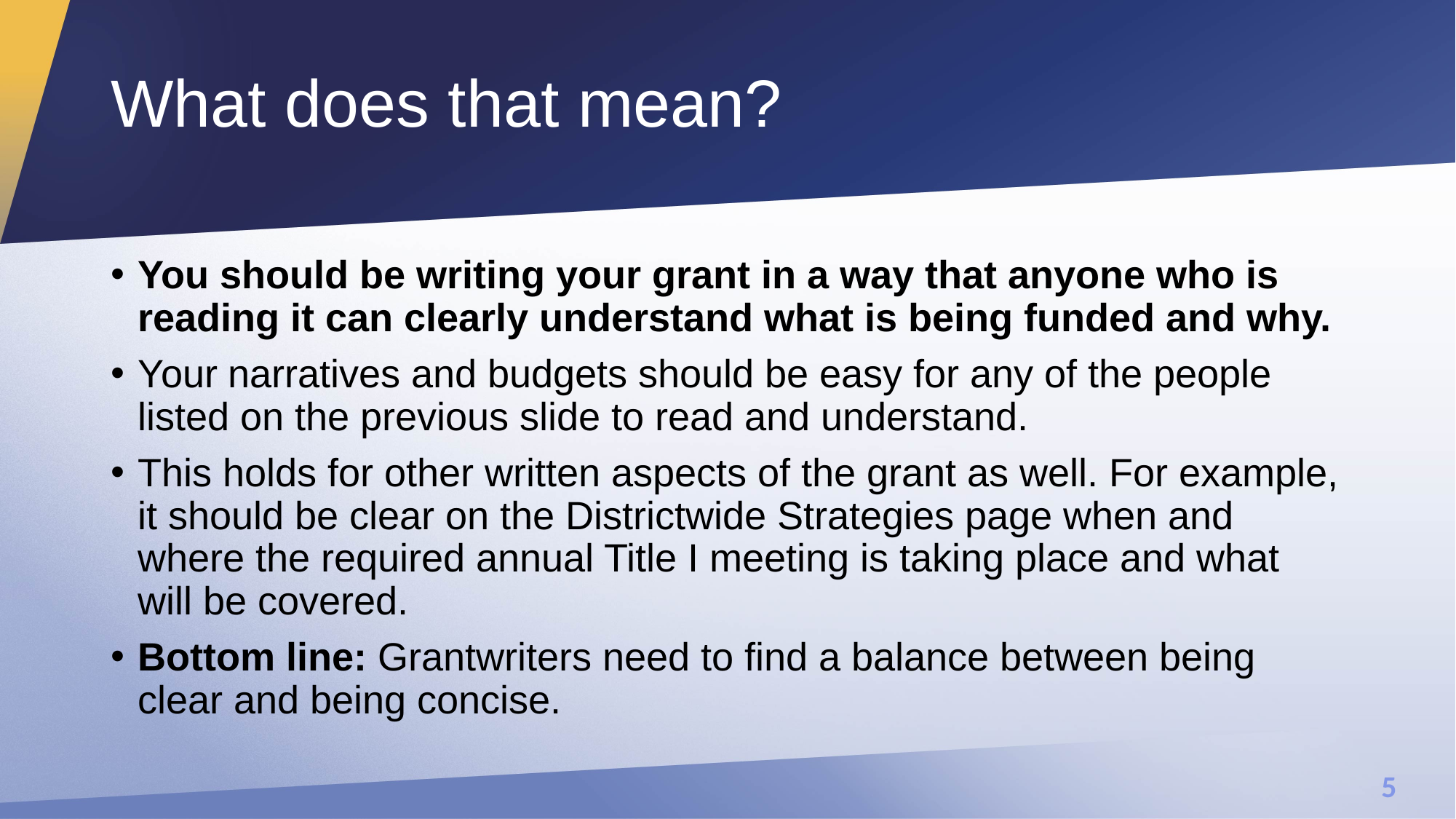

# What does that mean?
You should be writing your grant in a way that anyone who is reading it can clearly understand what is being funded and why.
Your narratives and budgets should be easy for any of the people listed on the previous slide to read and understand.
This holds for other written aspects of the grant as well. For example, it should be clear on the Districtwide Strategies page when and where the required annual Title I meeting is taking place and what will be covered.
Bottom line: Grantwriters need to find a balance between being clear and being concise.